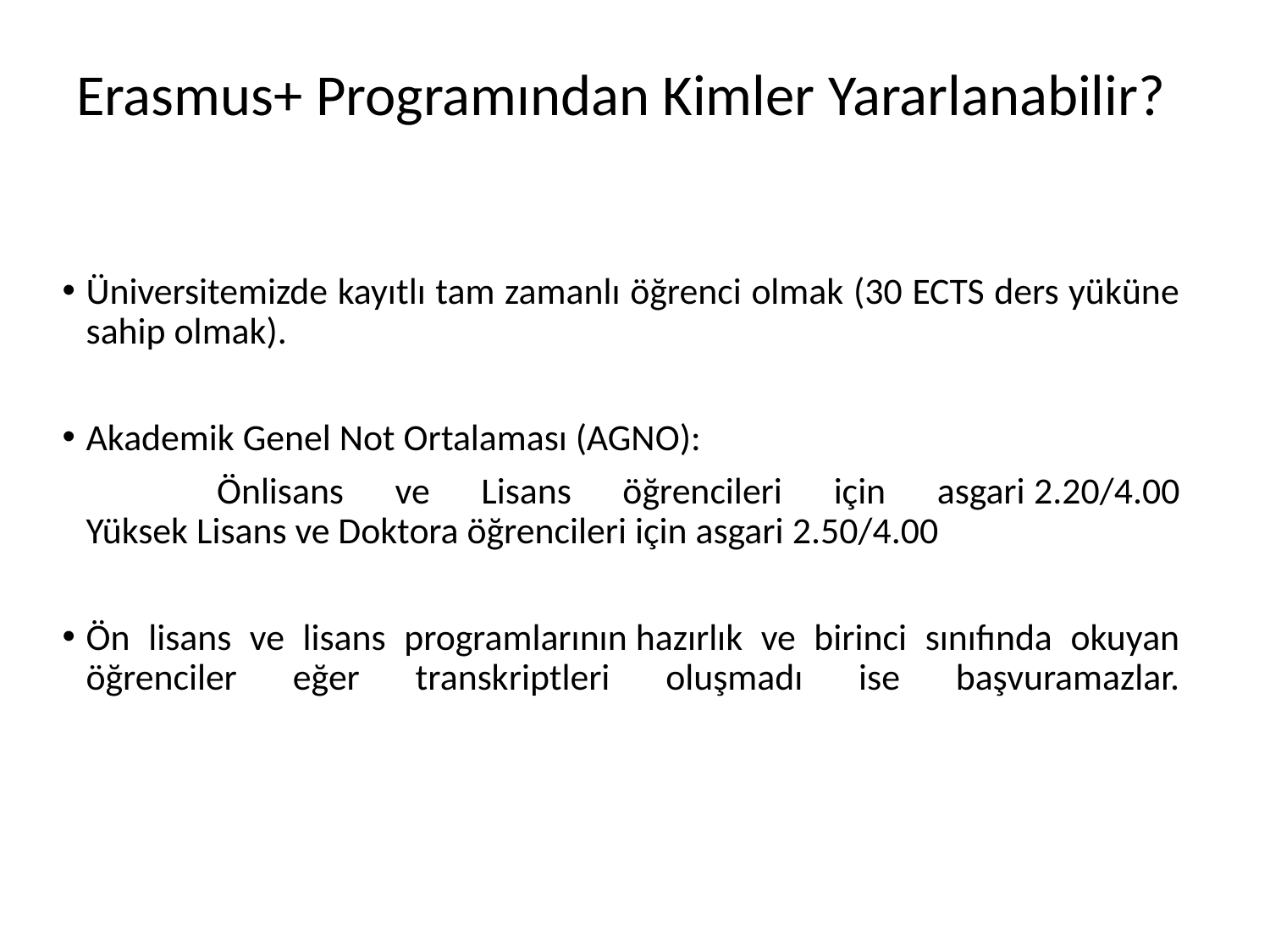

# Erasmus+ Programından Kimler Yararlanabilir?

Üniversitemizde kayıtlı tam zamanlı öğrenci olmak (30 ECTS ders yüküne sahip olmak).

Akademik Genel Not Ortalaması (AGNO):
   Önlisans ve Lisans öğrencileri için asgari 2.20/4.00
Yüksek Lisans ve Doktora öğrencileri için asgari 2.50/4.00

Ön lisans ve lisans programlarının hazırlık ve birinci sınıfında okuyan öğrenciler eğer transkriptleri oluşmadı ise başvuramazlar.